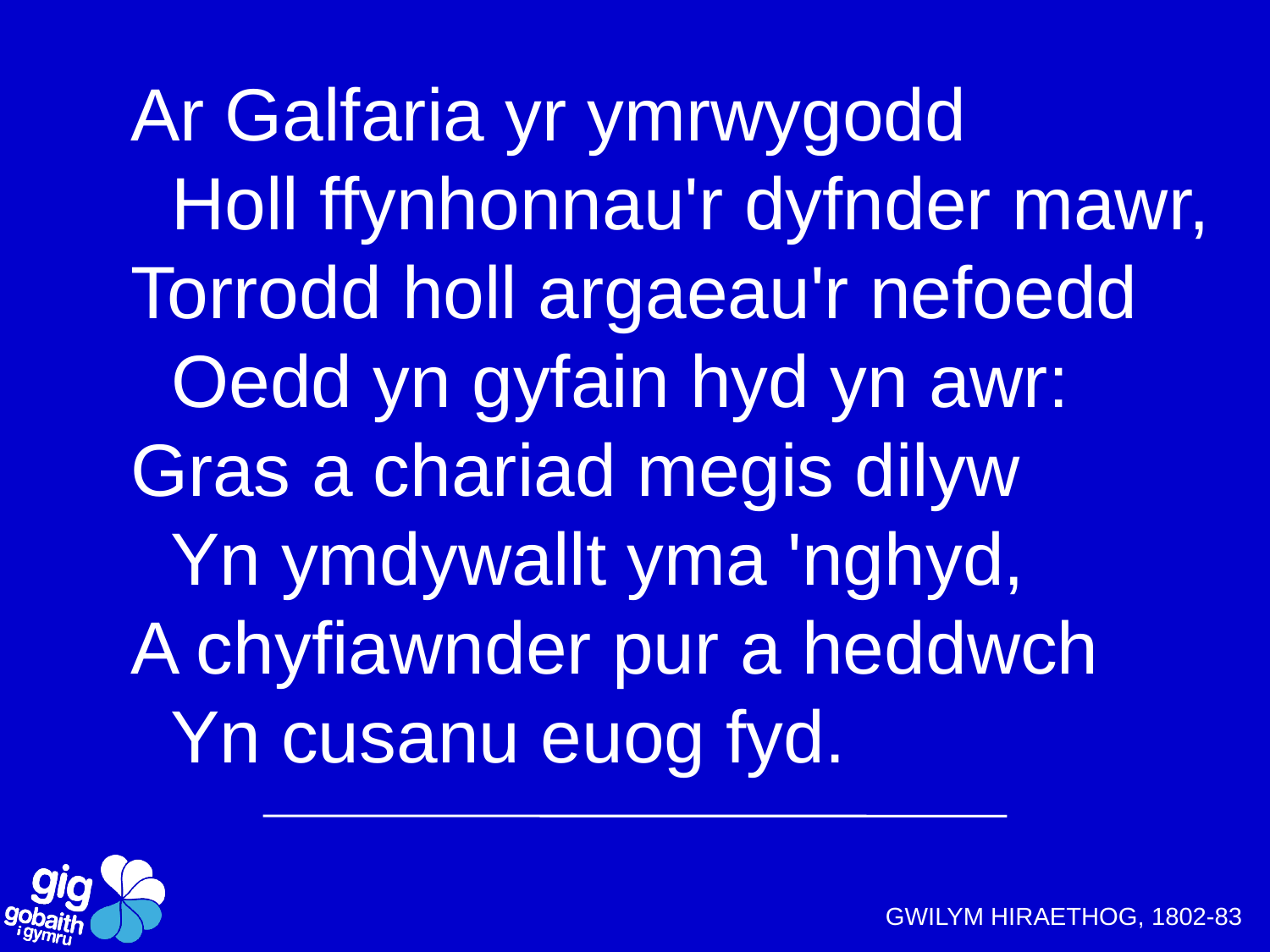

# Ar Galfaria yr ymrwygodd Holl ffynhonnau'r dyfnder mawr, Torrodd holl argaeau'r nefoedd Oedd yn gyfain hyd yn awr: Gras a chariad megis dilyw Yn ymdywallt yma 'nghyd, A chyfiawnder pur a heddwch Yn cusanu euog fyd.
GWILYM HIRAETHOG, 1802-83